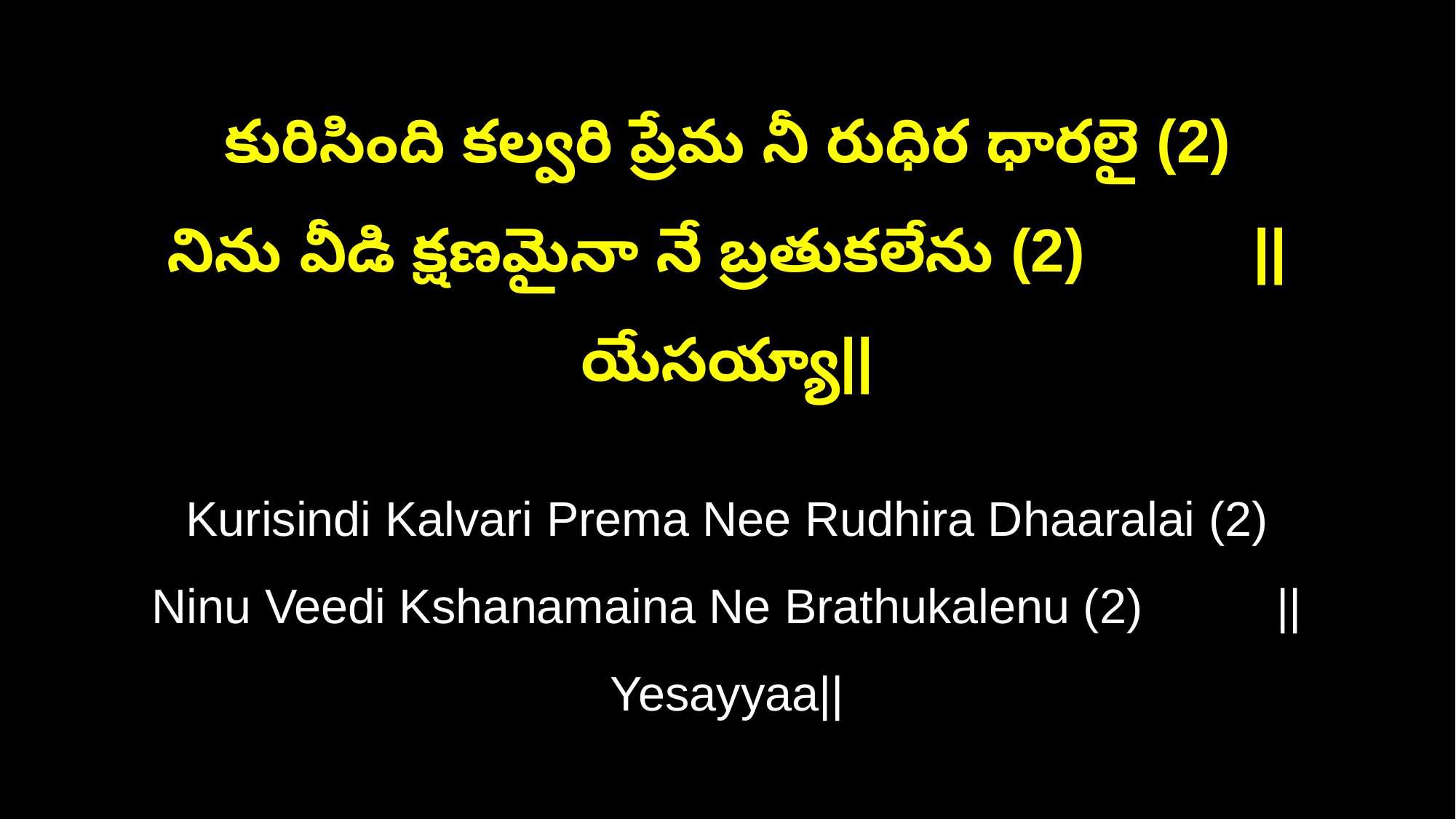

కురిసింది కల్వరి ప్రేమ నీ రుధిర ధారలై (2)
నిను వీడి క్షణమైనా నే బ్రతుకలేను (2)          ||యేసయ్యా||
Kurisindi Kalvari Prema Nee Rudhira Dhaaralai (2)
Ninu Veedi Kshanamaina Ne Brathukalenu (2)          ||Yesayyaa||